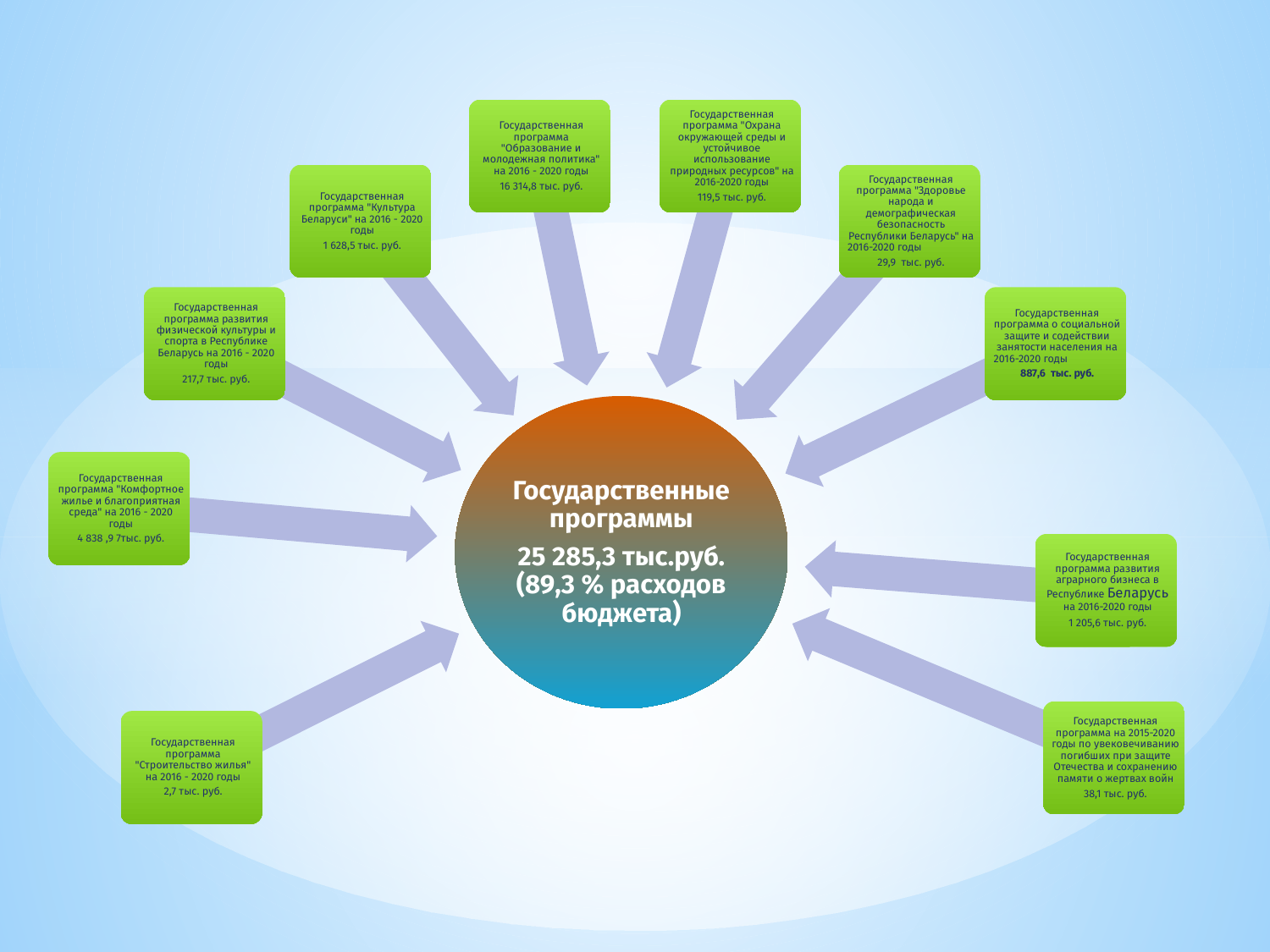

Государственные программы
25 285,3 тыс.руб. (89,3 % расходов бюджета)
Государственная программа "Строительство жилья" на 2016 - 2020 годы
2,7 тыс. руб.
Государственная программа "Комфортное жилье и благоприятная среда" на 2016 - 2020 годы
4 838 ,9 7тыс. руб.
Государственная программа развития физической культуры и спорта в Республике Беларусь на 2016 - 2020 годы
217,7 тыс. руб.
Государственная программа "Культура Беларуси" на 2016 - 2020 годы
1 628,5 тыс. руб.
Государственная программа "Образование и молодежная политика" на 2016 - 2020 годы
16 314,8 тыс. руб.
Государственная программа "Охрана окружающей среды и устойчивое использование природных ресурсов" на 2016-2020 годы
119,5 тыс. руб.
Государственная программа "Здоровье народа и демографическая безопасность Республики Беларусь" на 2016-2020 годы
29,9  тыс. руб.
Государственная программа о социальной защите и содействии занятости населения на 2016-2020 годы
887,6  тыс. руб.
Государственная программа развития аграрного бизнеса в Республике Беларусь на 2016-2020 годы
1 205,6 тыс. руб.
Государственная программа на 2015-2020 годы по увековечиванию погибших при защите Отечества и сохранению памяти о жертвах войн
38,1 тыс. руб.
#